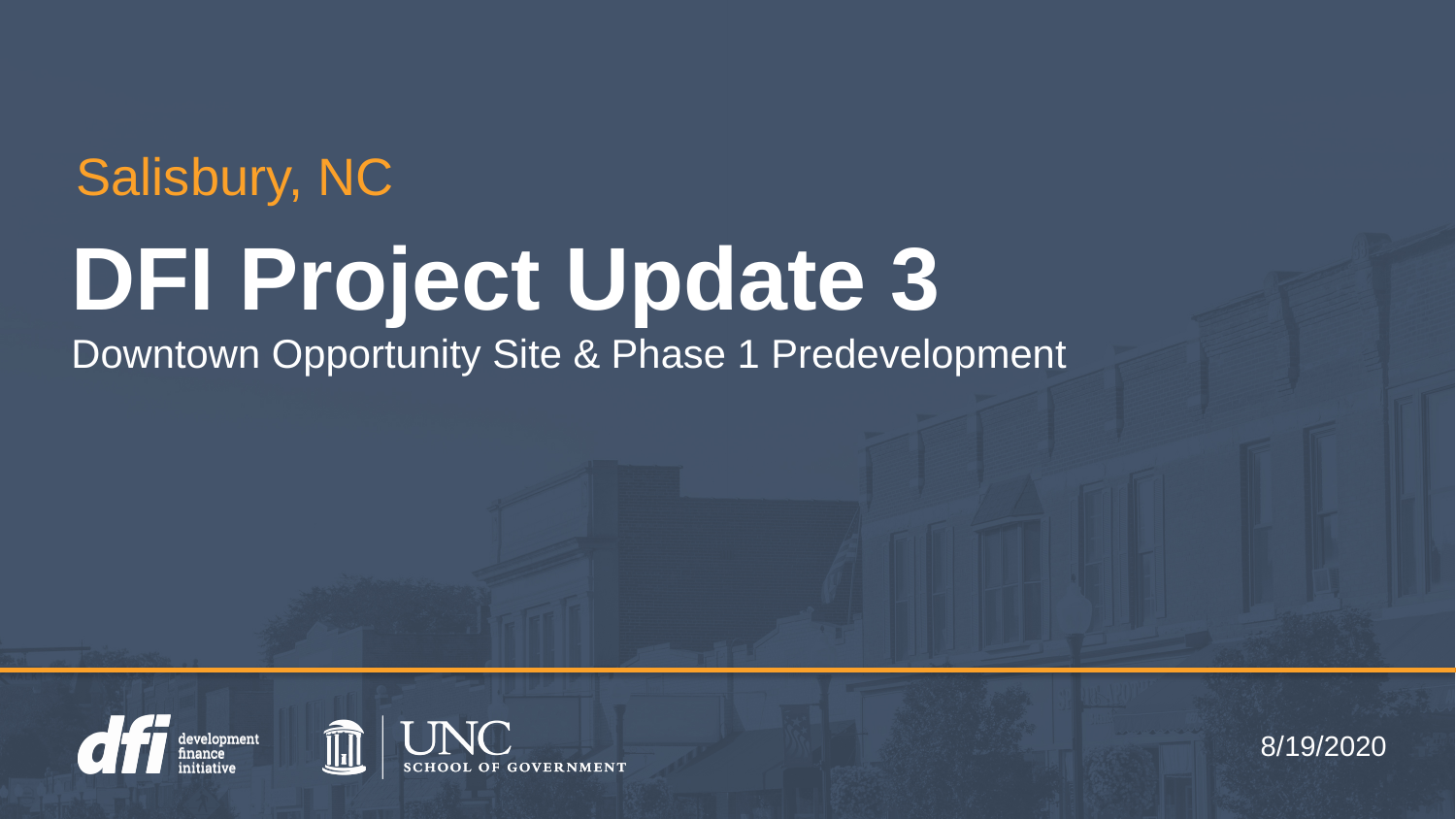

Salisbury, NC
# DFI Project Update 3 Downtown Opportunity Site & Phase 1 Predevelopment
8/19/2020